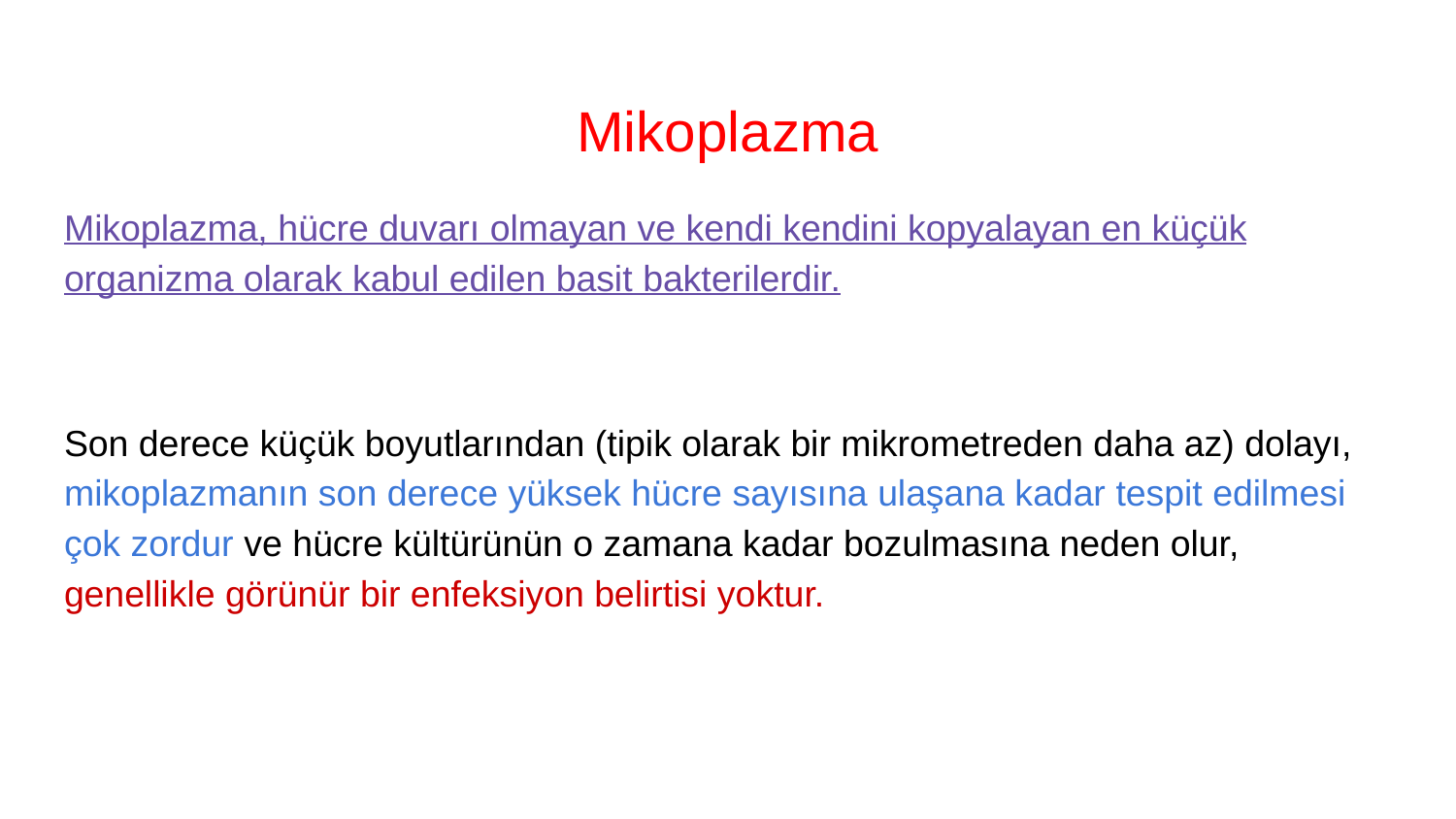

# Mikoplazma
Mikoplazma, hücre duvarı olmayan ve kendi kendini kopyalayan en küçük organizma olarak kabul edilen basit bakterilerdir.

Son derece küçük boyutlarından (tipik olarak bir mikrometreden daha az) dolayı, mikoplazmanın son derece yüksek hücre sayısına ulaşana kadar tespit edilmesi çok zordur ve hücre kültürünün o zamana kadar bozulmasına neden olur, genellikle görünür bir enfeksiyon belirtisi yoktur.